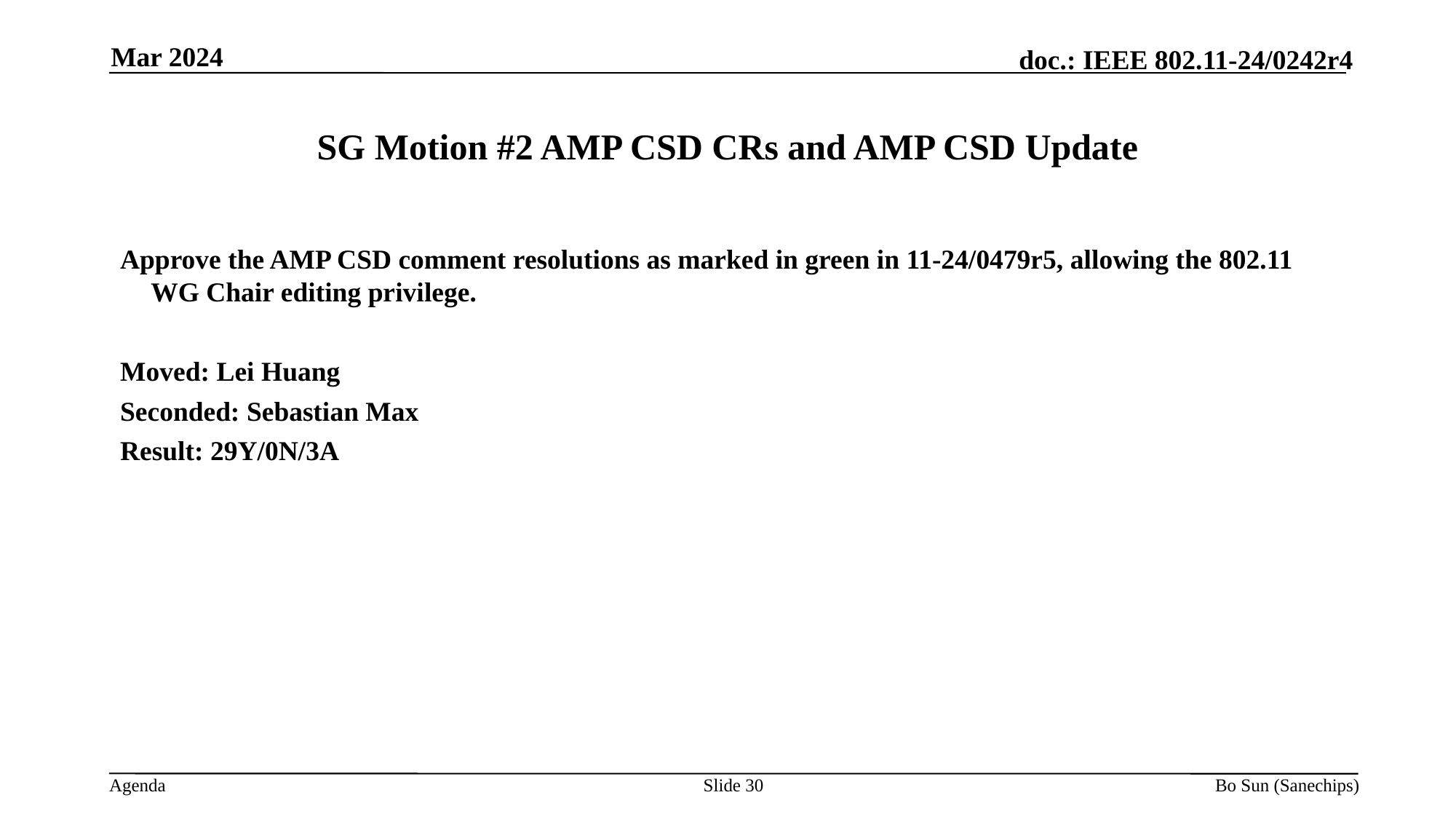

Mar 2024
# SG Motion #2 AMP CSD CRs and AMP CSD Update
Approve the AMP CSD comment resolutions as marked in green in 11-24/0479r5, allowing the 802.11 WG Chair editing privilege.

Moved: Lei Huang
Seconded: Sebastian Max
Result: 29Y/0N/3A

Slide 30
Bo Sun (Sanechips)